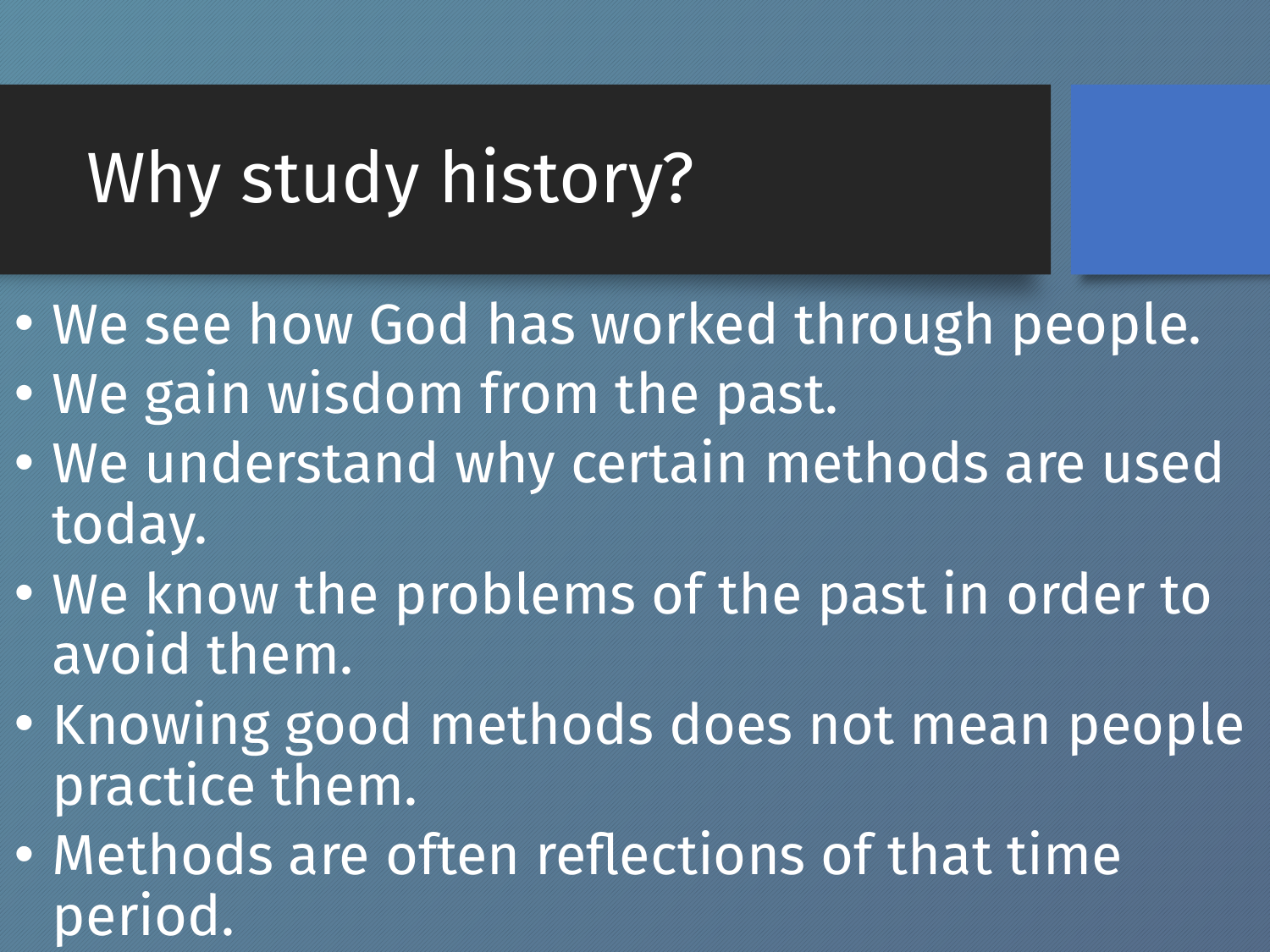

# Why study history?
We see how God has worked through people.
We gain wisdom from the past.
We understand why certain methods are used today.
We know the problems of the past in order to avoid them.
Knowing good methods does not mean people practice them.
Methods are often reflections of that time period.